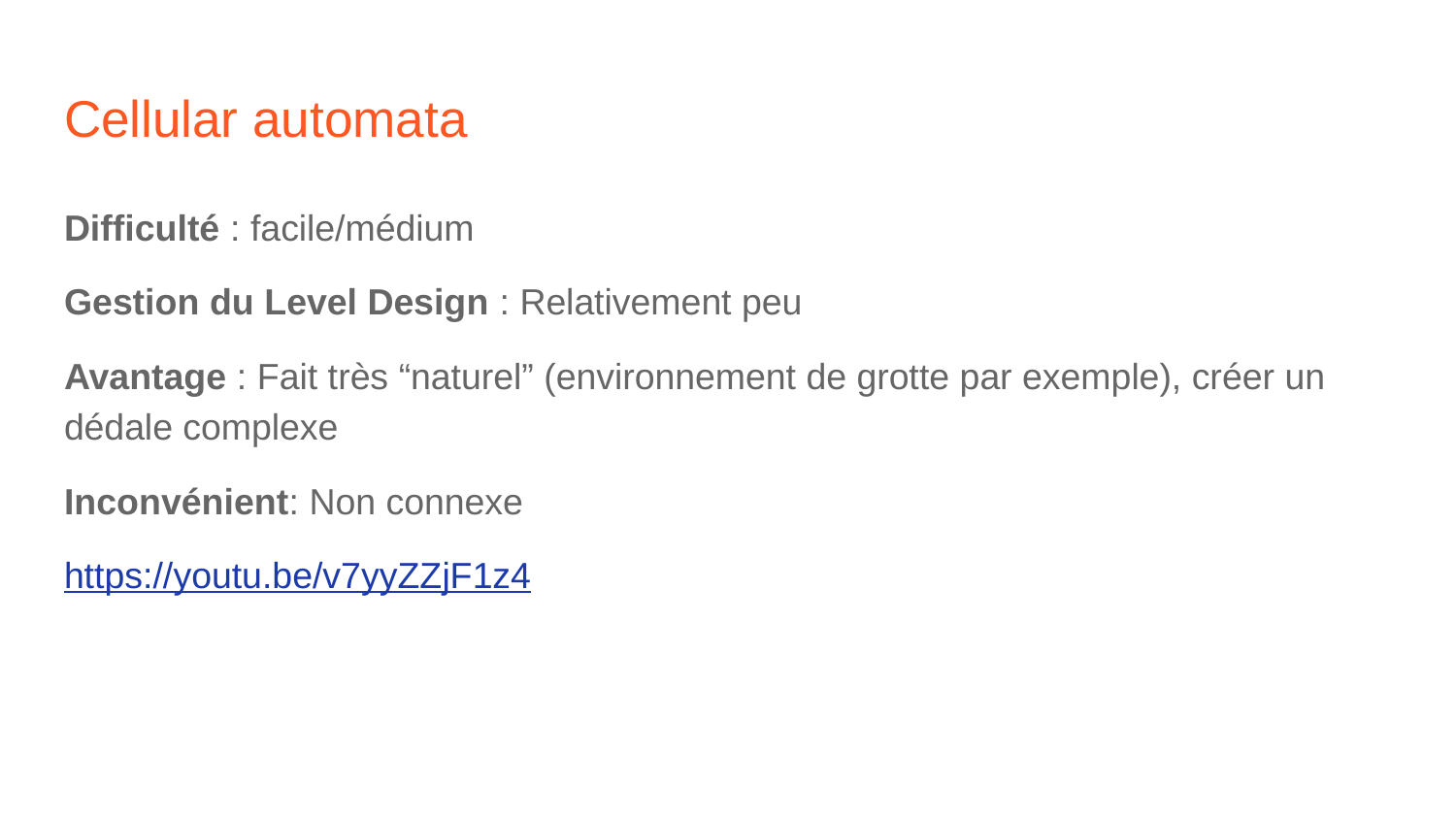

# Cellular automata
Difficulté : facile/médium
Gestion du Level Design : Relativement peu
Avantage : Fait très “naturel” (environnement de grotte par exemple), créer un dédale complexe
Inconvénient: Non connexe
https://youtu.be/v7yyZZjF1z4